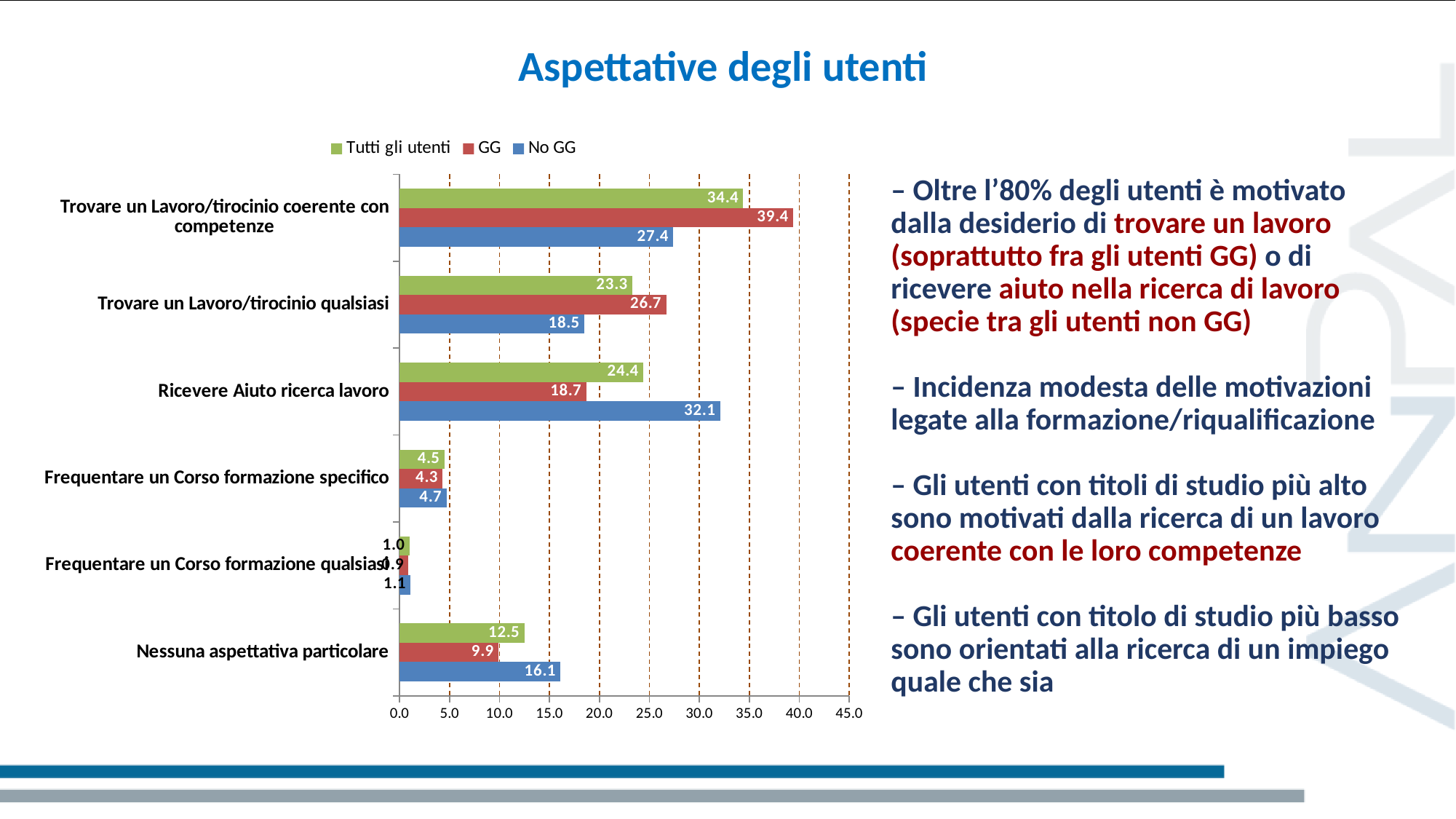

# Aspettative degli utenti

### Chart

| Category |  |  |  |
|---|---|---|---|
| Nessuna aspettativa particolare | 16.1 | 9.9 | 12.5 |
| Frequentare un Corso formazione qualsiasi | 1.0999999999999999 | 0.8999999999999999 | 1.0 |
| Frequentare un Corso formazione specifico | 4.7 | 4.3 | 4.5 |
| Ricevere Aiuto ricerca lavoro | 32.1 | 18.7 | 24.4 |
| Trovare un Lavoro/tirocinio qualsiasi | 18.5 | 26.700000000000003 | 23.3 |
| Trovare un Lavoro/tirocinio coerente con competenze | 27.400000000000002 | 39.4 | 34.4 |
– Oltre l’80% degli utenti è motivato dalla desiderio di trovare un lavoro (soprattutto fra gli utenti GG) o di ricevere aiuto nella ricerca di lavoro (specie tra gli utenti non GG)

– Incidenza modesta delle motivazioni legate alla formazione/riqualificazione

– Gli utenti con titoli di studio più alto sono motivati dalla ricerca di un lavoro coerente con le loro competenze

– Gli utenti con titolo di studio più basso sono orientati alla ricerca di un impiego quale che sia